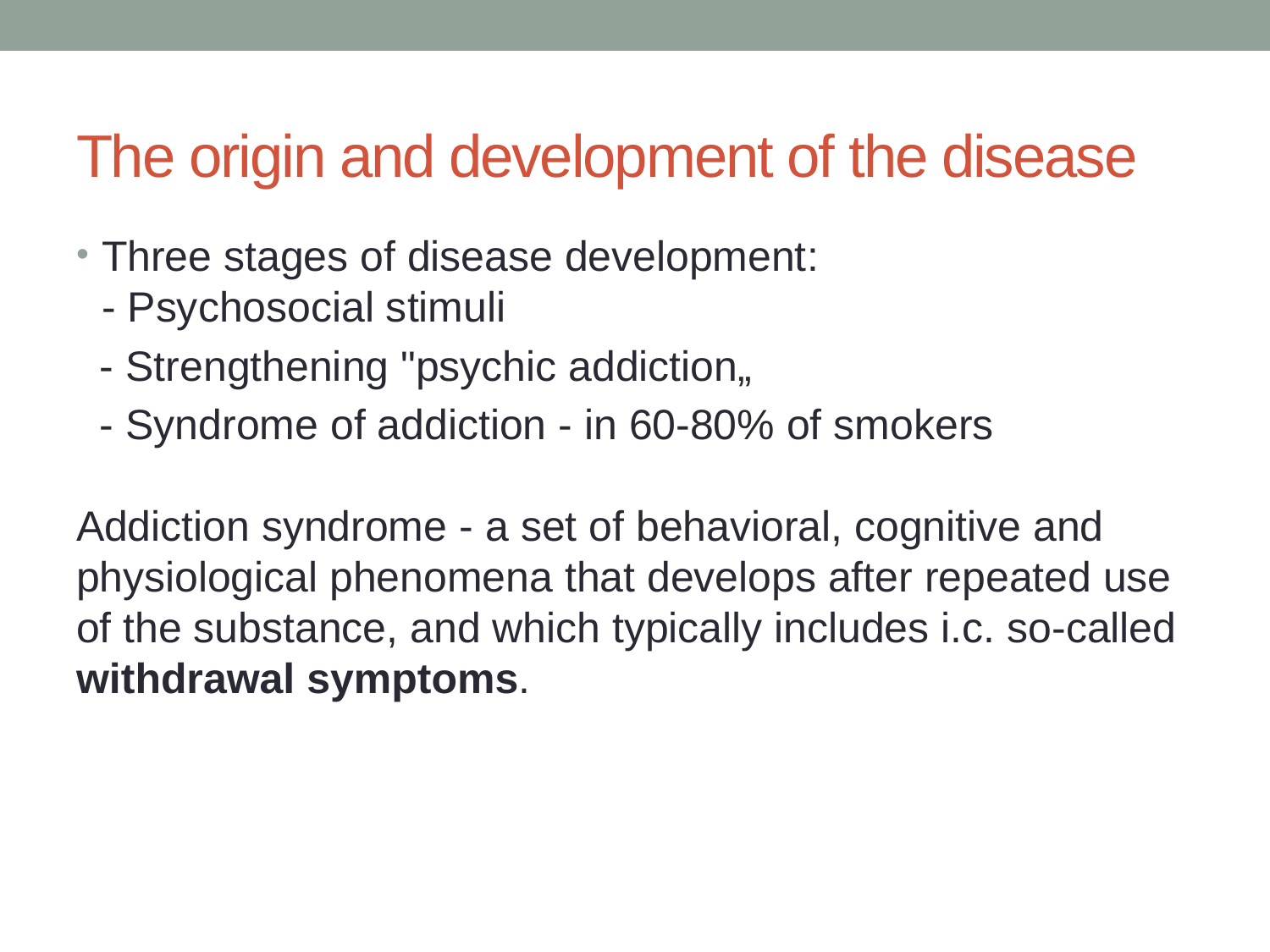

# The origin and development of the disease
Three stages of disease development:
- Psychosocial stimuli
  - Strengthening "psychic addiction„
  - Syndrome of addiction - in 60-80% of smokers
Addiction syndrome - a set of behavioral, cognitive and physiological phenomena that develops after repeated use of the substance, and which typically includes i.c. so-called withdrawal symptoms.